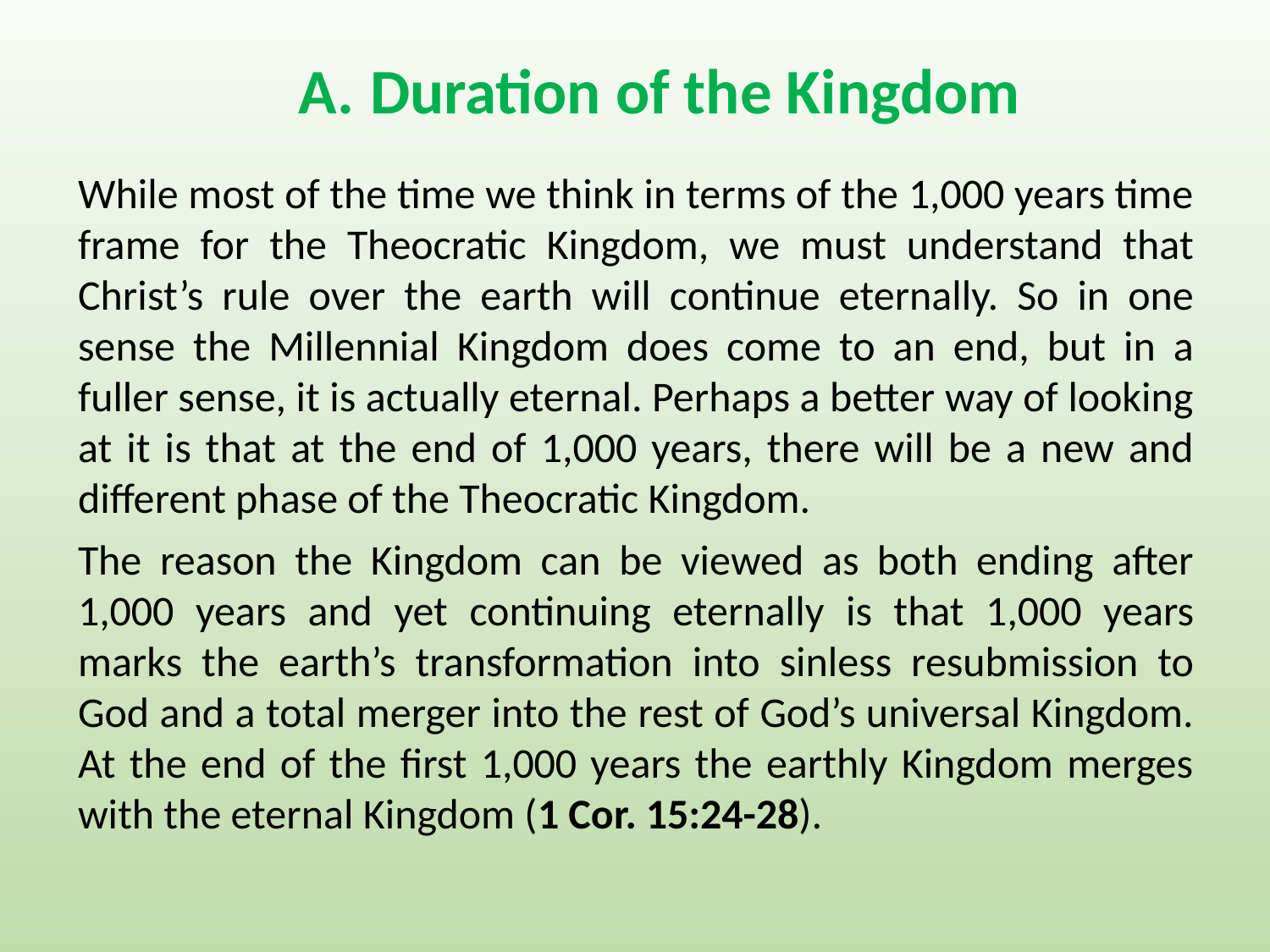

# Duration of the Kingdom
While most of the time we think in terms of the 1,000 years time frame for the Theocratic Kingdom, we must understand that Christ’s rule over the earth will continue eternally. So in one sense the Millennial Kingdom does come to an end, but in a fuller sense, it is actually eternal. Perhaps a better way of looking at it is that at the end of 1,000 years, there will be a new and different phase of the Theocratic Kingdom.
The reason the Kingdom can be viewed as both ending after 1,000 years and yet continuing eternally is that 1,000 years marks the earth’s transformation into sinless resubmission to God and a total merger into the rest of God’s universal Kingdom. At the end of the first 1,000 years the earthly Kingdom merges with the eternal Kingdom (1 Cor. 15:24-28).